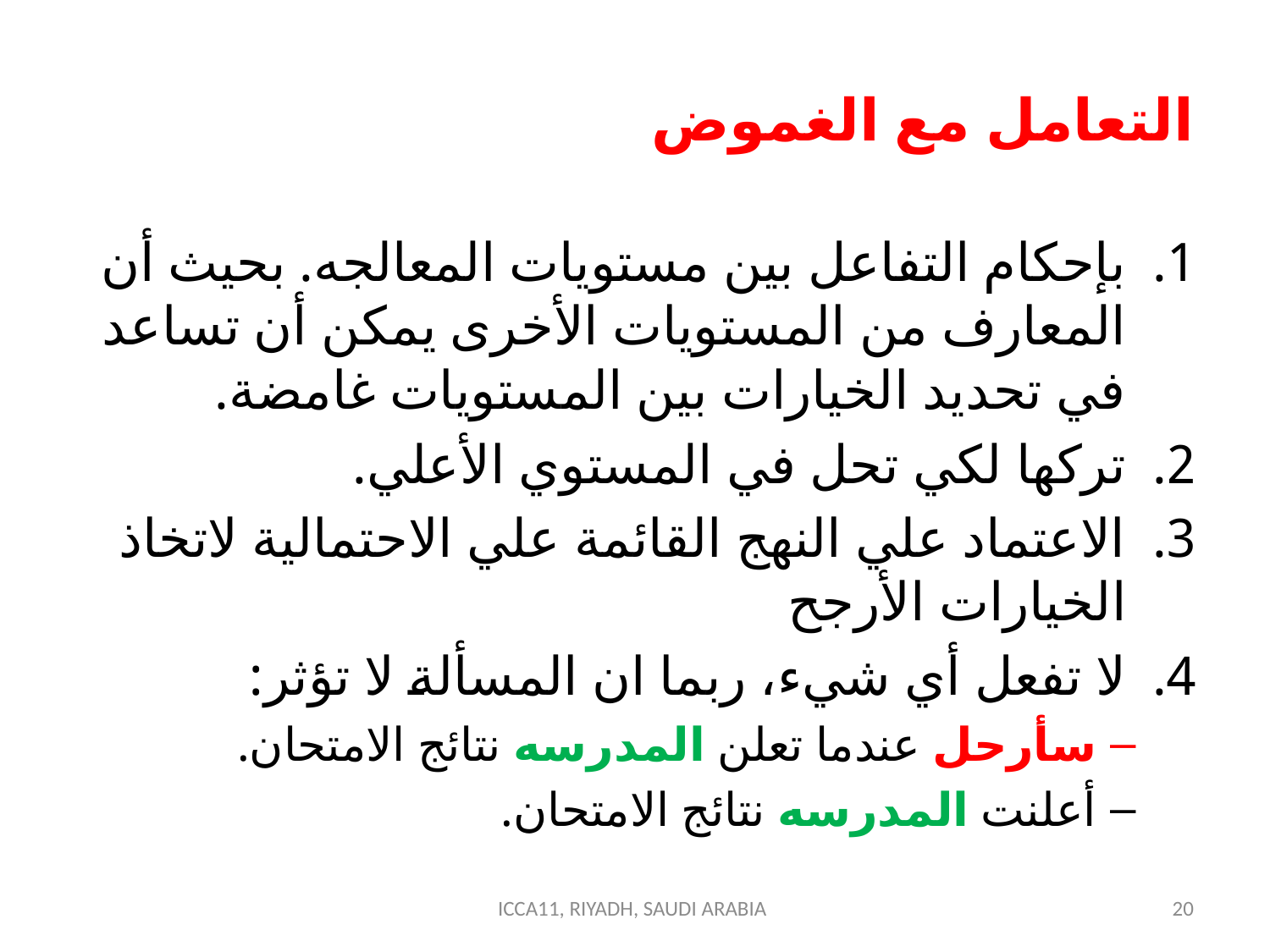

# التعامل مع الغموض
بإحكام التفاعل بين مستويات المعالجه. بحيث أن المعارف من المستويات الأخرى يمكن أن تساعد في تحديد الخيارات بين المستويات غامضة.
تركها لكي تحل في المستوي الأعلي.
الاعتماد علي النهج القائمة علي الاحتمالية لاتخاذ الخيارات الأرجح
لا تفعل أي شيء، ربما ان المسألة لا تؤثر:
سأرحل عندما تعلن المدرسه نتائج الامتحان.
أعلنت المدرسه نتائج الامتحان.

ICCA11, RIYADH, SAUDI ARABIA
20